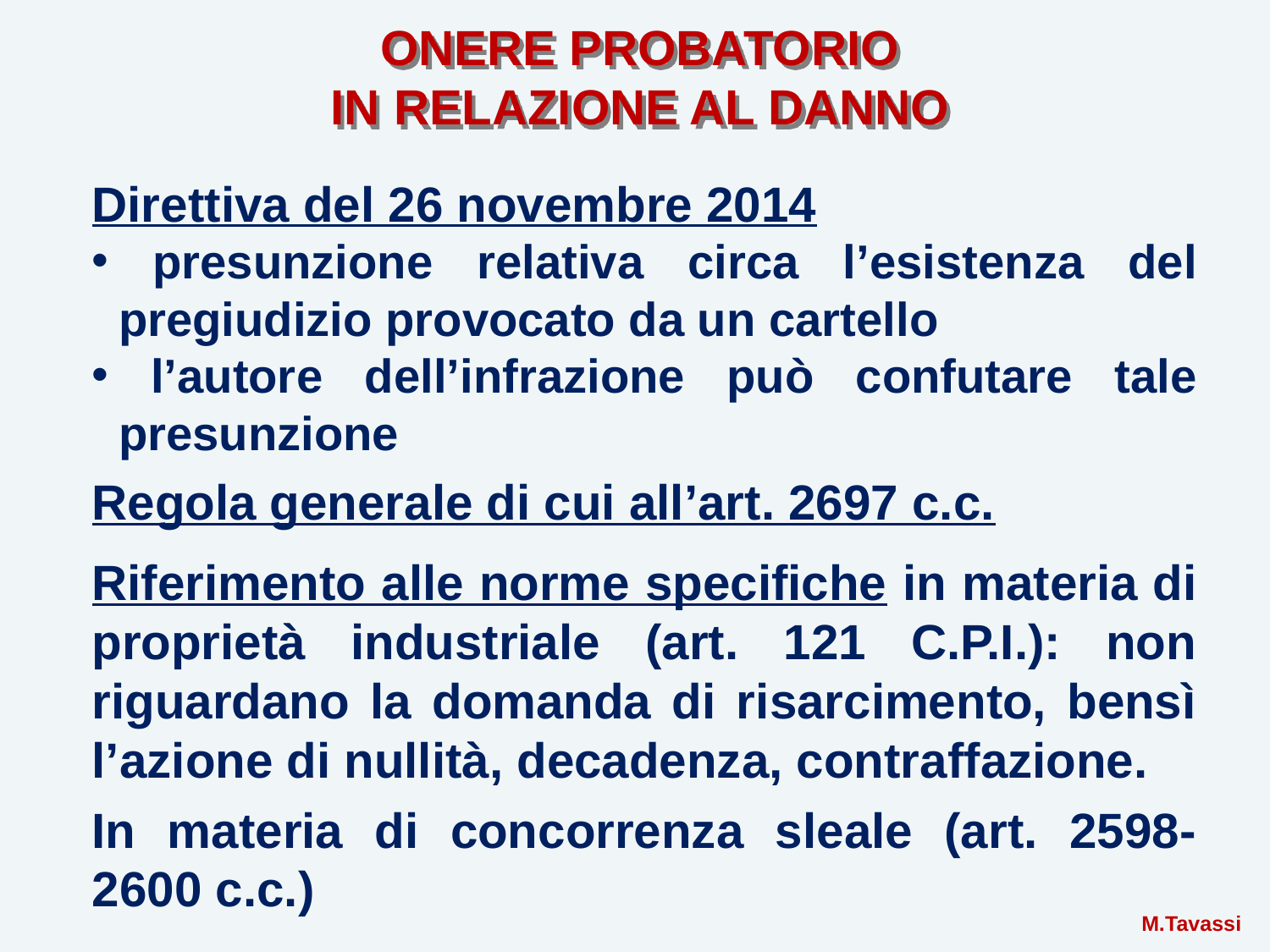

# ONERE PROBATORIO IN RELAZIONE AL DANNO
Direttiva del 26 novembre 2014
 presunzione relativa circa l’esistenza del
  pregiudizio provocato da un cartello
 l’autore dell’infrazione può confutare tale
  presunzione
Regola generale di cui all’art. 2697 c.c.
Riferimento alle norme specifiche in materia di proprietà industriale (art. 121 C.P.I.): non riguardano la domanda di risarcimento, bensì l’azione di nullità, decadenza, contraffazione.
In materia di concorrenza sleale (art. 2598-2600 c.c.)

 M.Tavassi